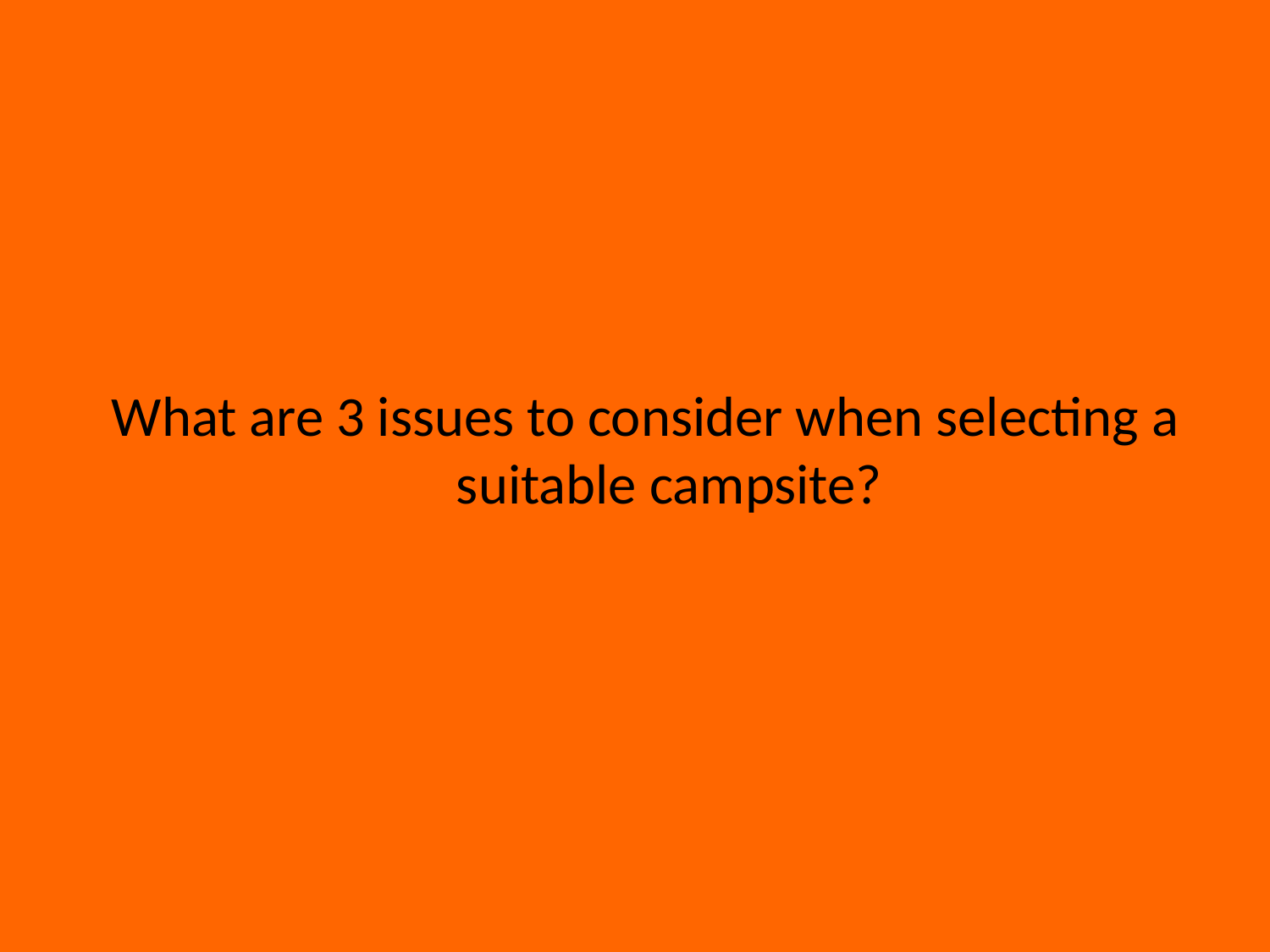

What are 3 issues to consider when selecting a suitable campsite?